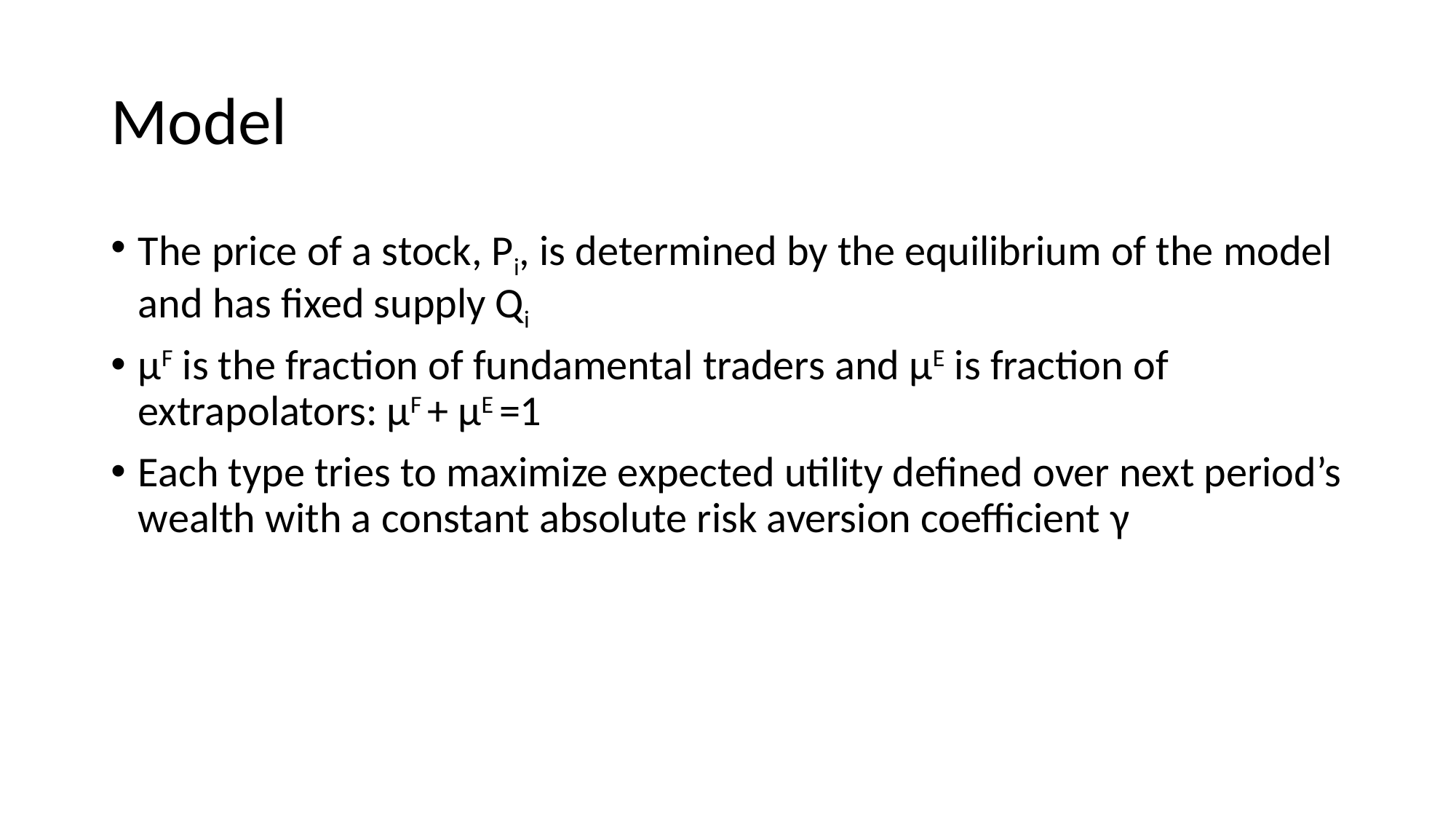

# Model
The price of a stock, Pi, is determined by the equilibrium of the model and has fixed supply Qi
µF is the fraction of fundamental traders and µE is fraction of extrapolators: µF + µE =1
Each type tries to maximize expected utility defined over next period’s wealth with a constant absolute risk aversion coefficient γ